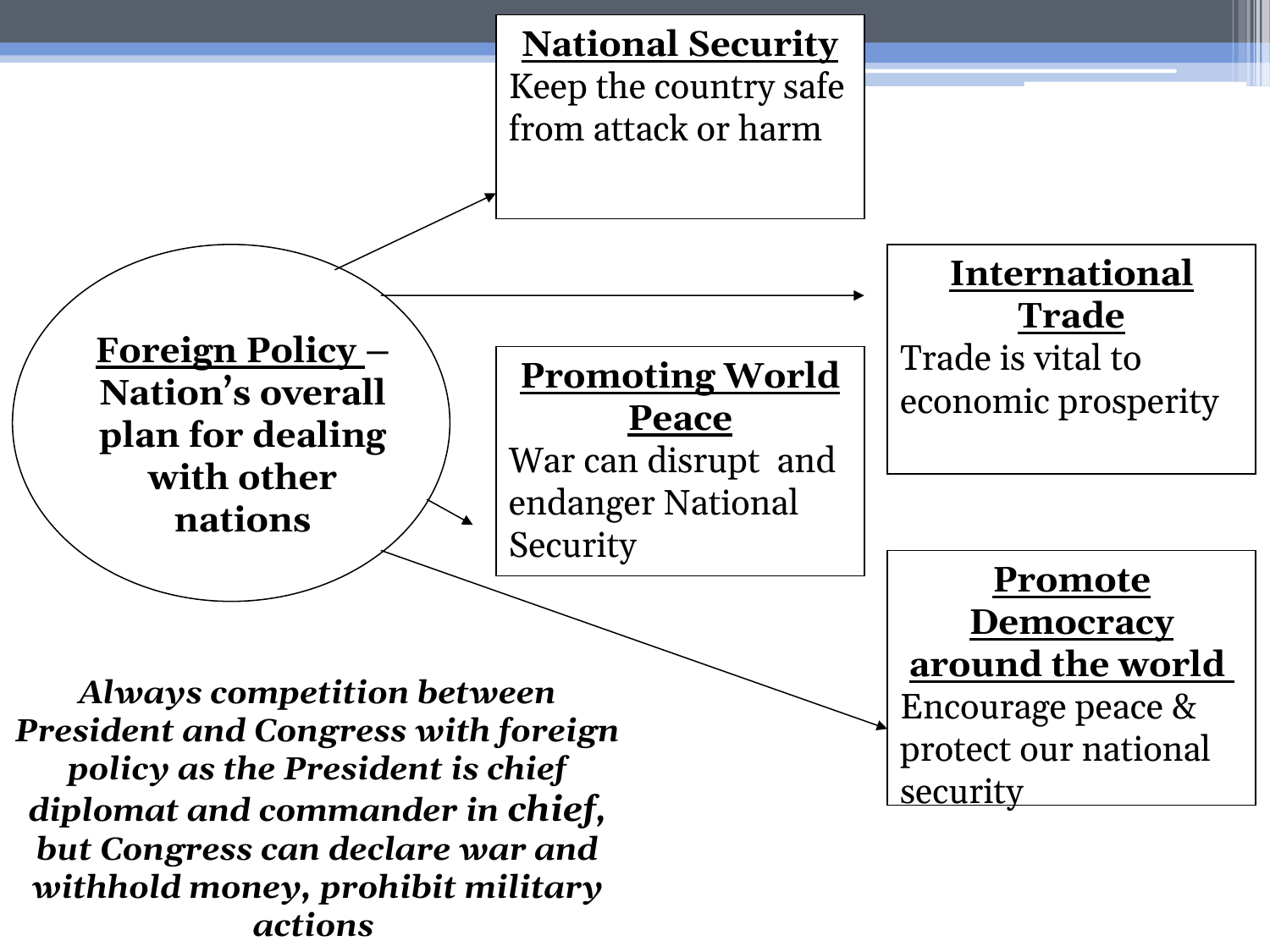

National Security
Keep the country safe from attack or harm

International Trade
Trade is vital to economic prosperity
Foreign Policy – Nation’s overall plan for dealing with other nations
Promoting World Peace
War can disrupt  and endanger National Security
Promote Democracy around the world
Encourage peace & protect our national security
Always competition between President and Congress with foreign policy as the President is chief diplomat and commander in chief, but Congress can declare war and withhold money, prohibit military actions